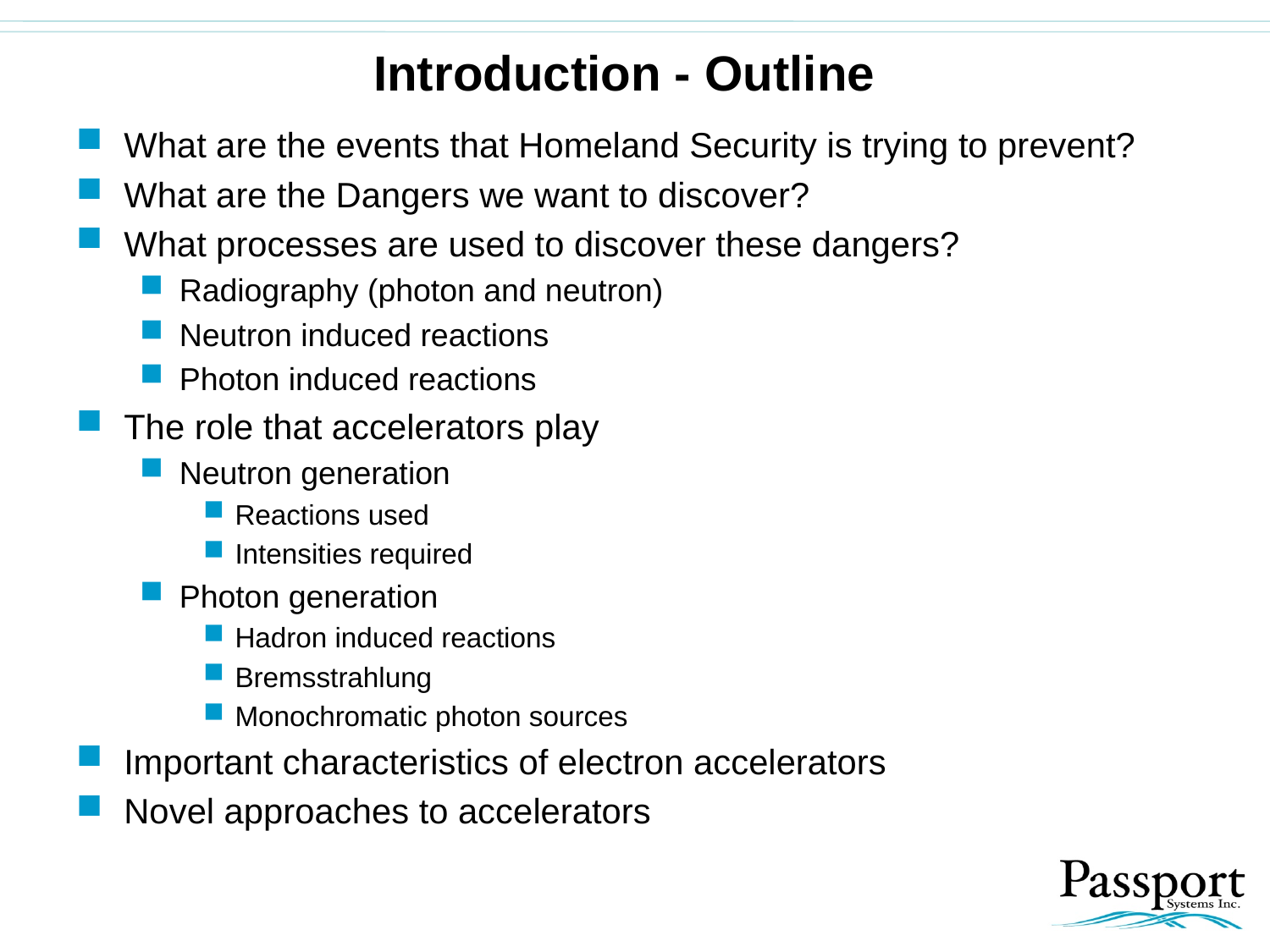

# Introduction - Outline
What are the events that Homeland Security is trying to prevent?
What are the Dangers we want to discover?
What processes are used to discover these dangers?
Radiography (photon and neutron)
Neutron induced reactions
Photon induced reactions
The role that accelerators play
Neutron generation
Reactions used
Intensities required
Photon generation
Hadron induced reactions
Bremsstrahlung
Monochromatic photon sources
Important characteristics of electron accelerators
Novel approaches to accelerators